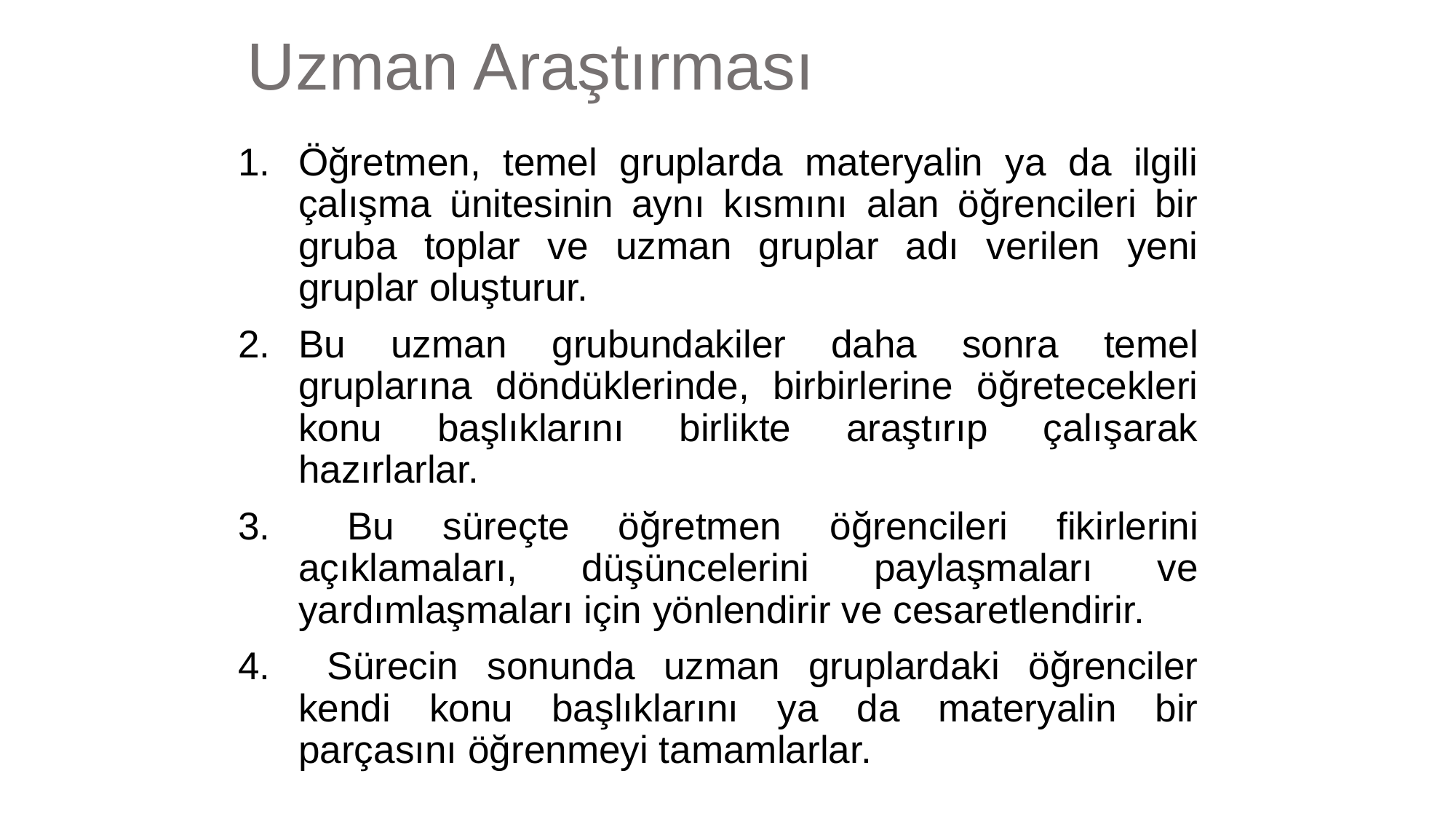

# Uzman Araştırması
Öğretmen, temel gruplarda materyalin ya da ilgili çalışma ünitesinin aynı kısmını alan öğrencileri bir gruba toplar ve uzman gruplar adı verilen yeni gruplar oluşturur.
Bu uzman grubundakiler daha sonra temel gruplarına döndüklerinde, birbirlerine öğretecekleri konu başlıklarını birlikte araştırıp çalışarak hazırlarlar.
 Bu süreçte öğretmen öğrencileri fikirlerini açıklamaları, düşüncelerini paylaşmaları ve yardımlaşmaları için yönlendirir ve cesaretlendirir.
 Sürecin sonunda uzman gruplardaki öğrenciler kendi konu başlıklarını ya da materyalin bir parçasını öğrenmeyi tamamlarlar.